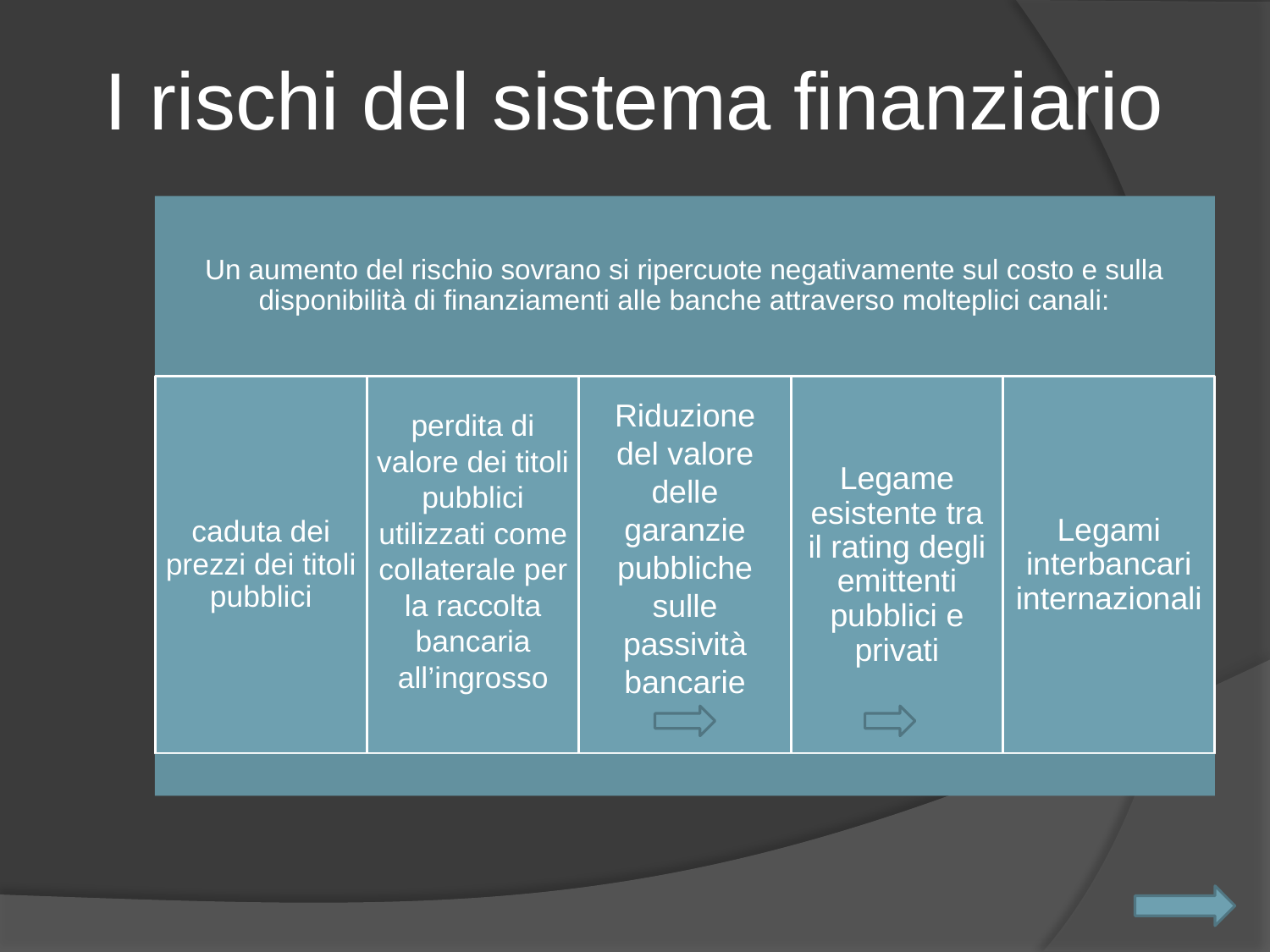

# I rischi del sistema finanziario
Un aumento del rischio sovrano si ripercuote negativamente sul costo e sulla disponibilità di finanziamenti alle banche attraverso molteplici canali:
caduta dei prezzi dei titoli pubblici
perdita di valore dei titoli pubblici utilizzati come collaterale per la raccolta bancaria all’ingrosso

Riduzione
del valore delle garanzie pubbliche sulle passività bancarie

Legame esistente tra il rating degli emittenti pubblici e privati
Legami interbancari internazionali